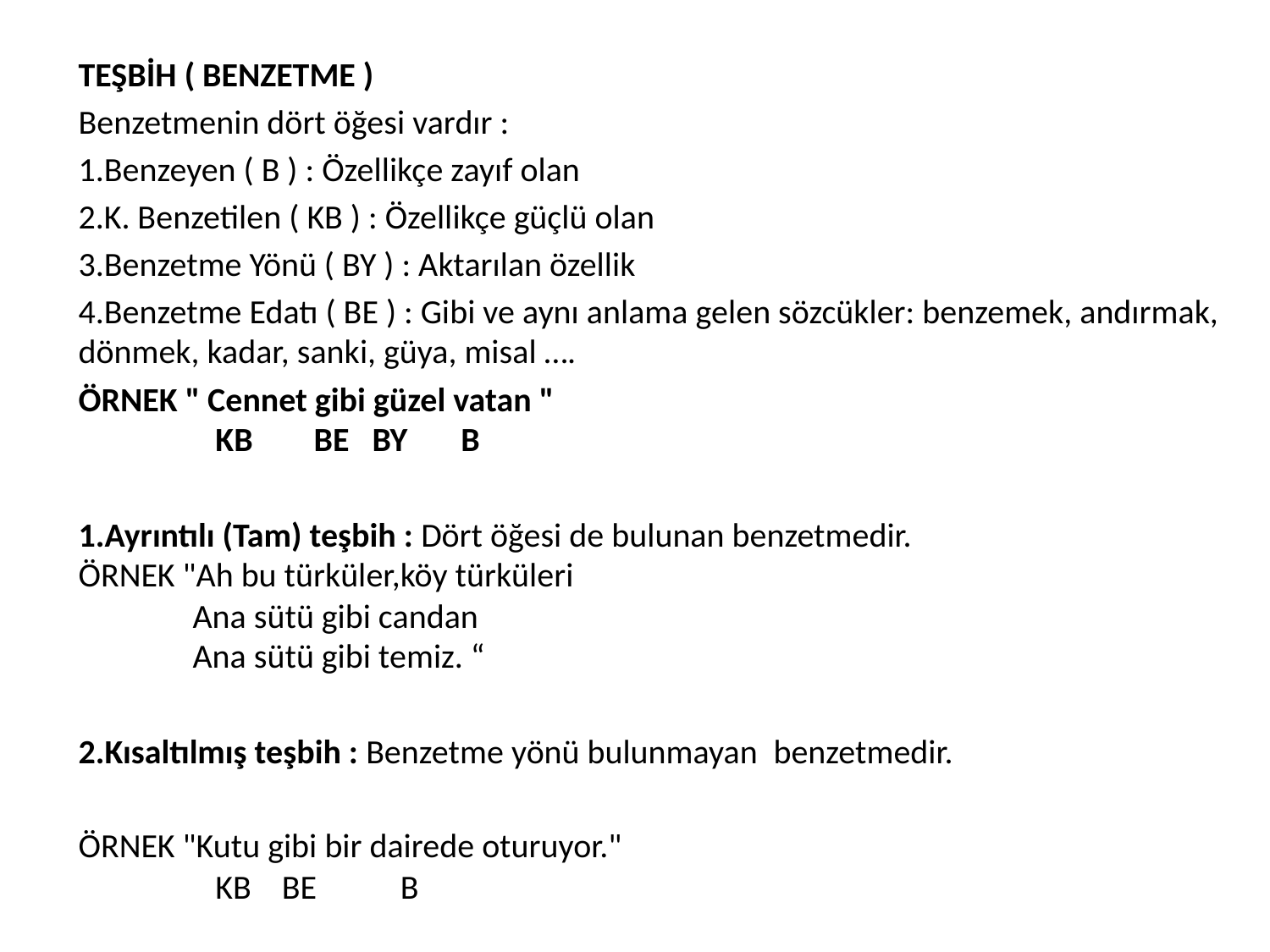

TEŞBİH ( BENZETME )
	Benzetmenin dört öğesi vardır :
	1.Benzeyen ( B ) : Özellikçe zayıf olan
	2.K. Benzetilen ( KB ) : Özellikçe güçlü olan
	3.Benzetme Yönü ( BY ) : Aktarılan özellik
	4.Benzetme Edatı ( BE ) : Gibi ve aynı anlama gelen sözcükler: benzemek, andırmak, dönmek, kadar, sanki, güya, misal ….
	ÖRNEK " Cennet gibi güzel vatan "
                  KB        BE   BY       B

	1.Ayrıntılı (Tam) teşbih : Dört öğesi de bulunan benzetmedir.
ÖRNEK "Ah bu türküler,köy türküleri
               Ana sütü gibi candan
               Ana sütü gibi temiz. “

	2.Kısaltılmış teşbih : Benzetme yönü bulunmayan  benzetmedir.

	ÖRNEK "Kutu gibi bir dairede oturuyor."
                  KB    BE           B